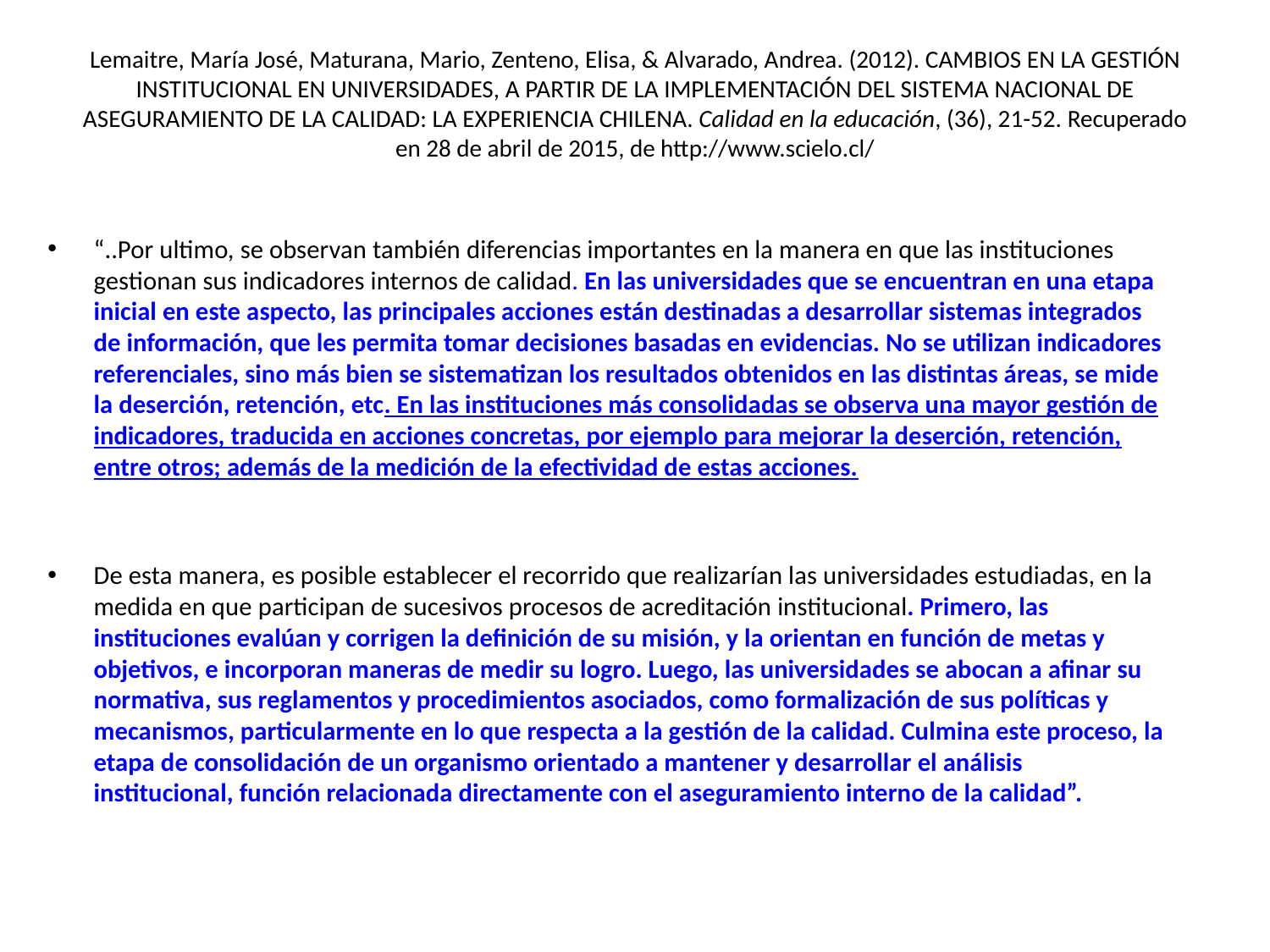

# Lemaitre, María José, Maturana, Mario, Zenteno, Elisa, & Alvarado, Andrea. (2012). CAMBIOS EN LA GESTIÓN INSTITUCIONAL EN UNIVERSIDADES, A PARTIR DE LA IMPLEMENTACIÓN DEL SISTEMA NACIONAL DE ASEGURAMIENTO DE LA CALIDAD: LA EXPERIENCIA CHILENA. Calidad en la educación, (36), 21-52. Recuperado en 28 de abril de 2015, de http://www.scielo.cl/
“..Por ultimo, se observan también diferencias importantes en la manera en que las instituciones gestionan sus indicadores internos de calidad. En las universidades que se encuentran en una etapa inicial en este aspecto, las principales acciones están destinadas a desarrollar sistemas integrados de información, que les permita tomar decisiones basadas en evidencias. No se utilizan indicadores referenciales, sino más bien se sistematizan los resultados obtenidos en las distintas áreas, se mide la deserción, retención, etc. En las instituciones más consolidadas se observa una mayor gestión de indicadores, traducida en acciones concretas, por ejemplo para mejorar la deserción, retención, entre otros; además de la medición de la efectividad de estas acciones.

De esta manera, es posible establecer el recorrido que realizarían las universidades estudiadas, en la medida en que participan de sucesivos procesos de acreditación institucional. Primero, las instituciones evalúan y corrigen la definición de su misión, y la orientan en función de metas y objetivos, e incorporan maneras de medir su logro. Luego, las universidades se abocan a afinar su normativa, sus reglamentos y procedimientos asociados, como formalización de sus políticas y mecanismos, particularmente en lo que respecta a la gestión de la calidad. Culmina este proceso, la etapa de consolidación de un organismo orientado a mantener y desarrollar el análisis institucional, función relacionada directamente con el aseguramiento interno de la calidad”.